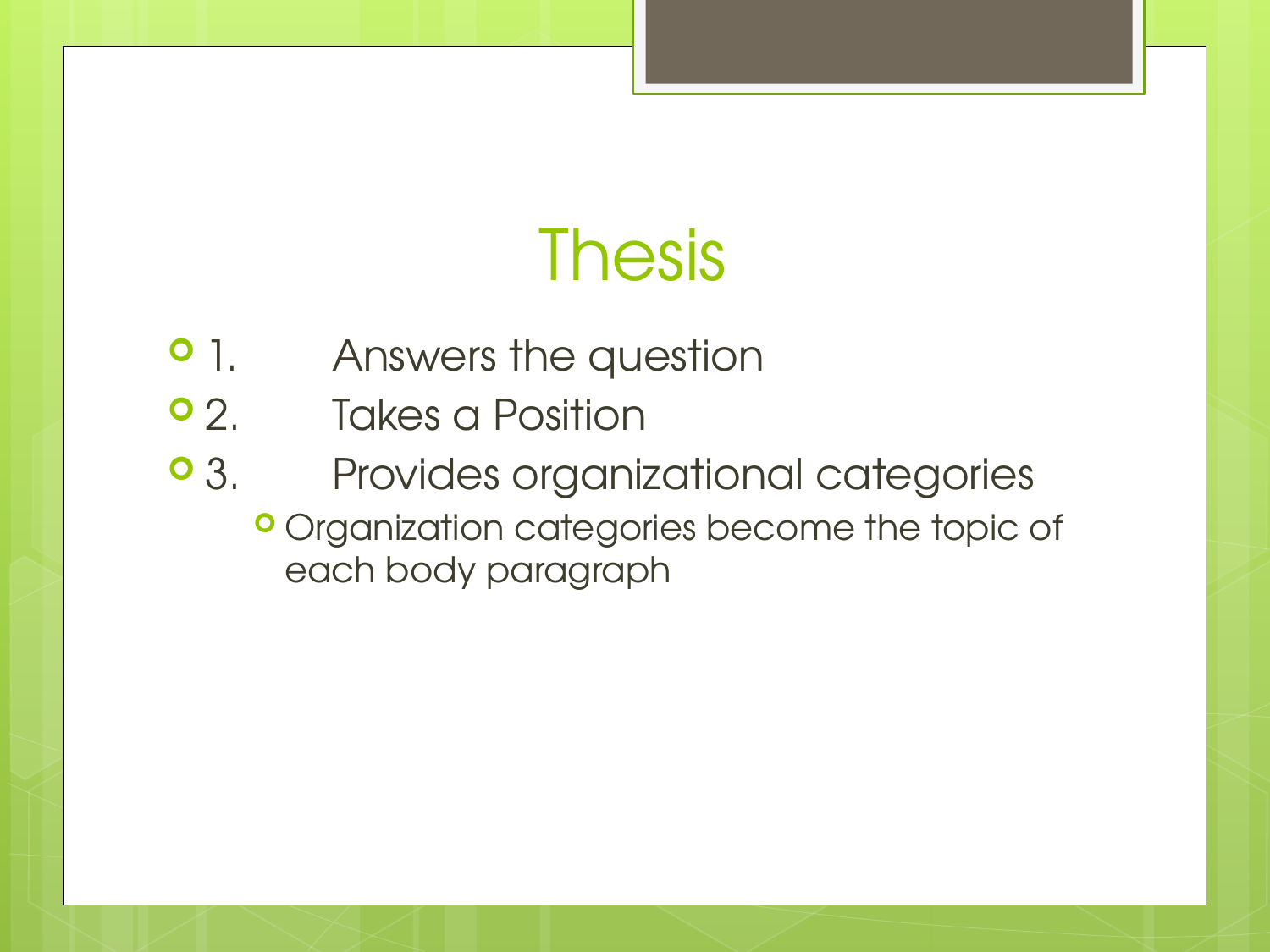

# Thesis
1.	Answers the question
2.	Takes a Position
3.	Provides organizational categories
Organization categories become the topic of each body paragraph